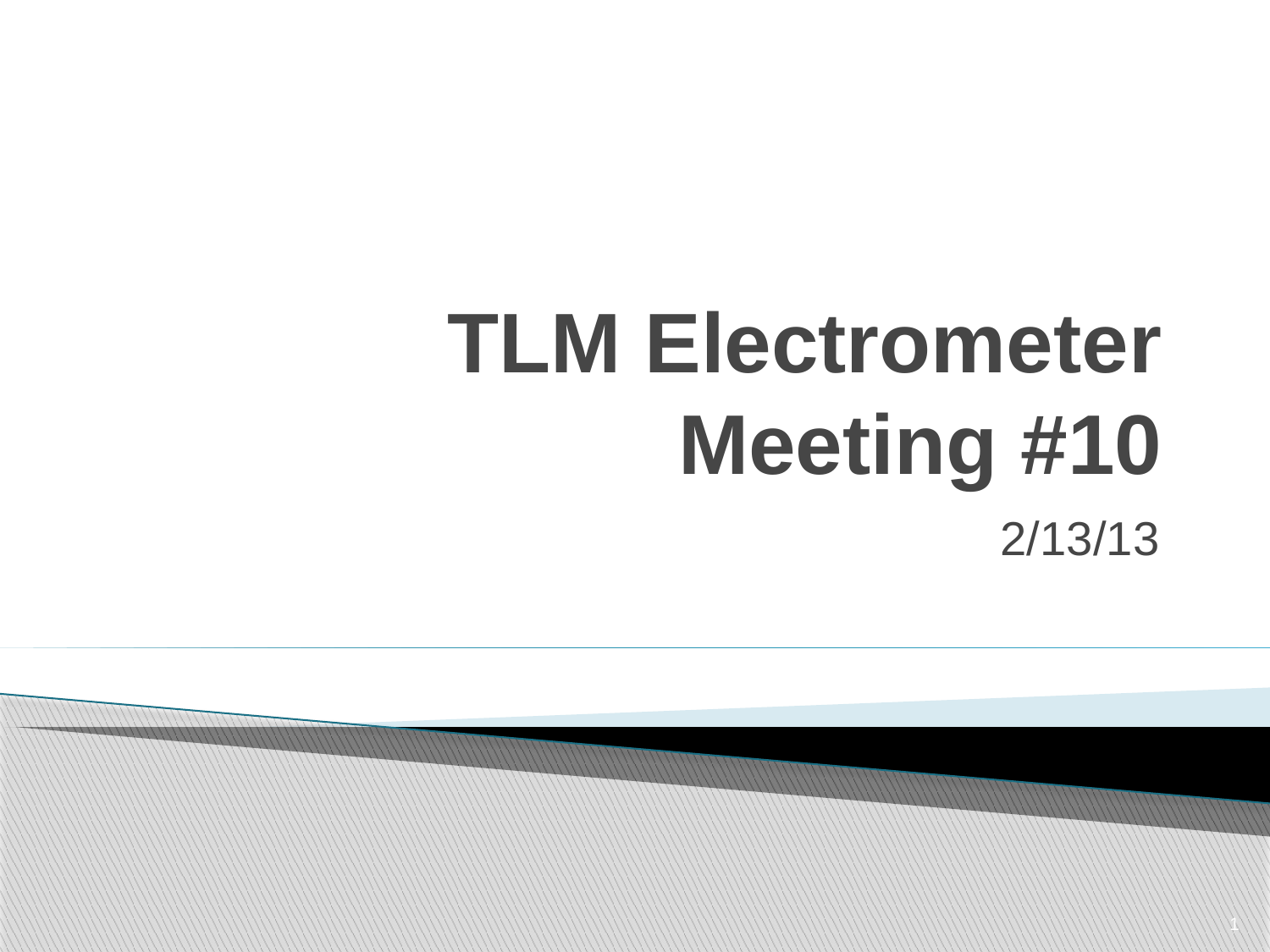

# TLM Electrometer Meeting #10
2/13/13
1